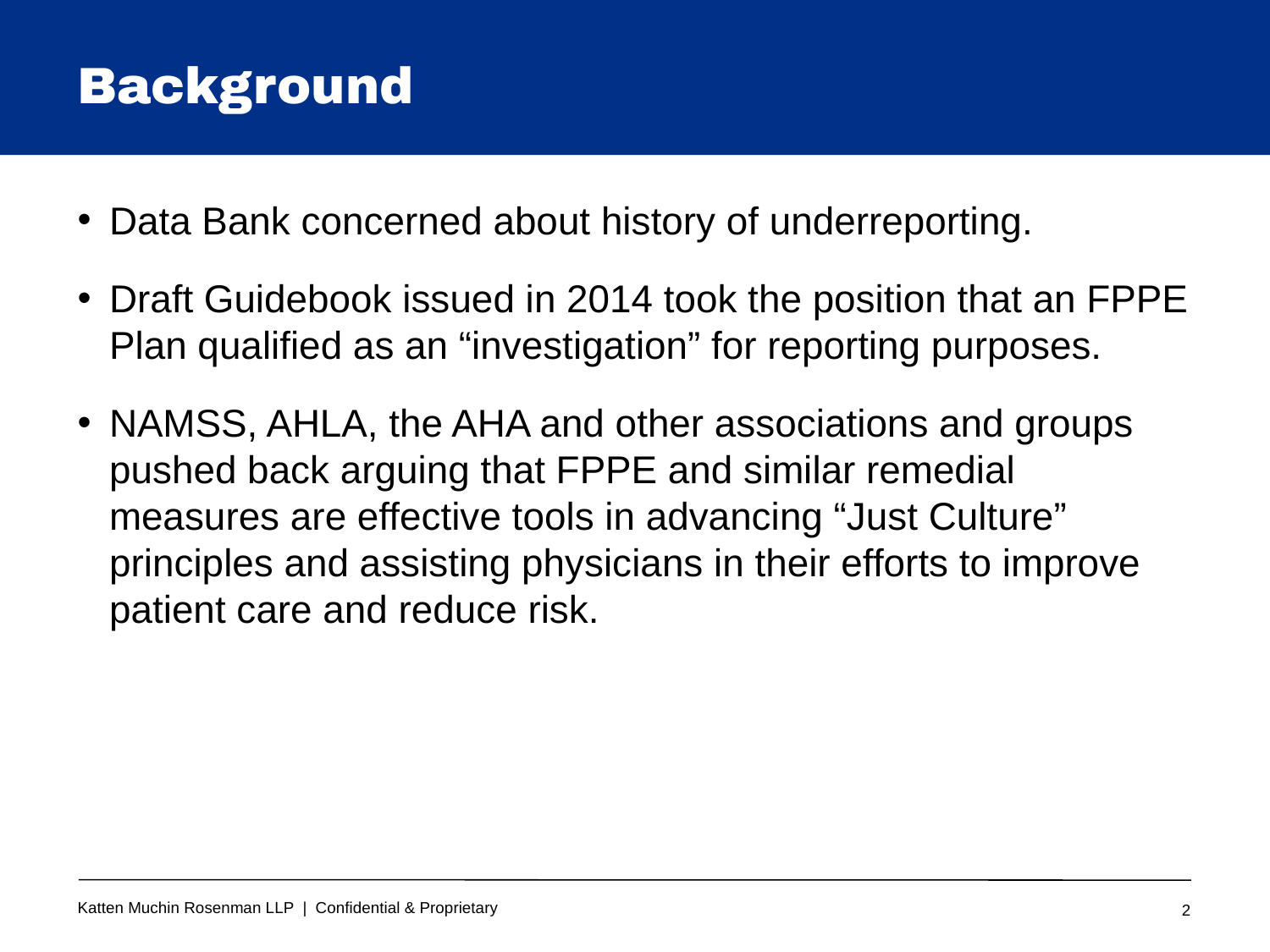

# Background
Data Bank concerned about history of underreporting.
Draft Guidebook issued in 2014 took the position that an FPPE Plan qualified as an “investigation” for reporting purposes.
NAMSS, AHLA, the AHA and other associations and groups pushed back arguing that FPPE and similar remedial measures are effective tools in advancing “Just Culture” principles and assisting physicians in their efforts to improve patient care and reduce risk.
2